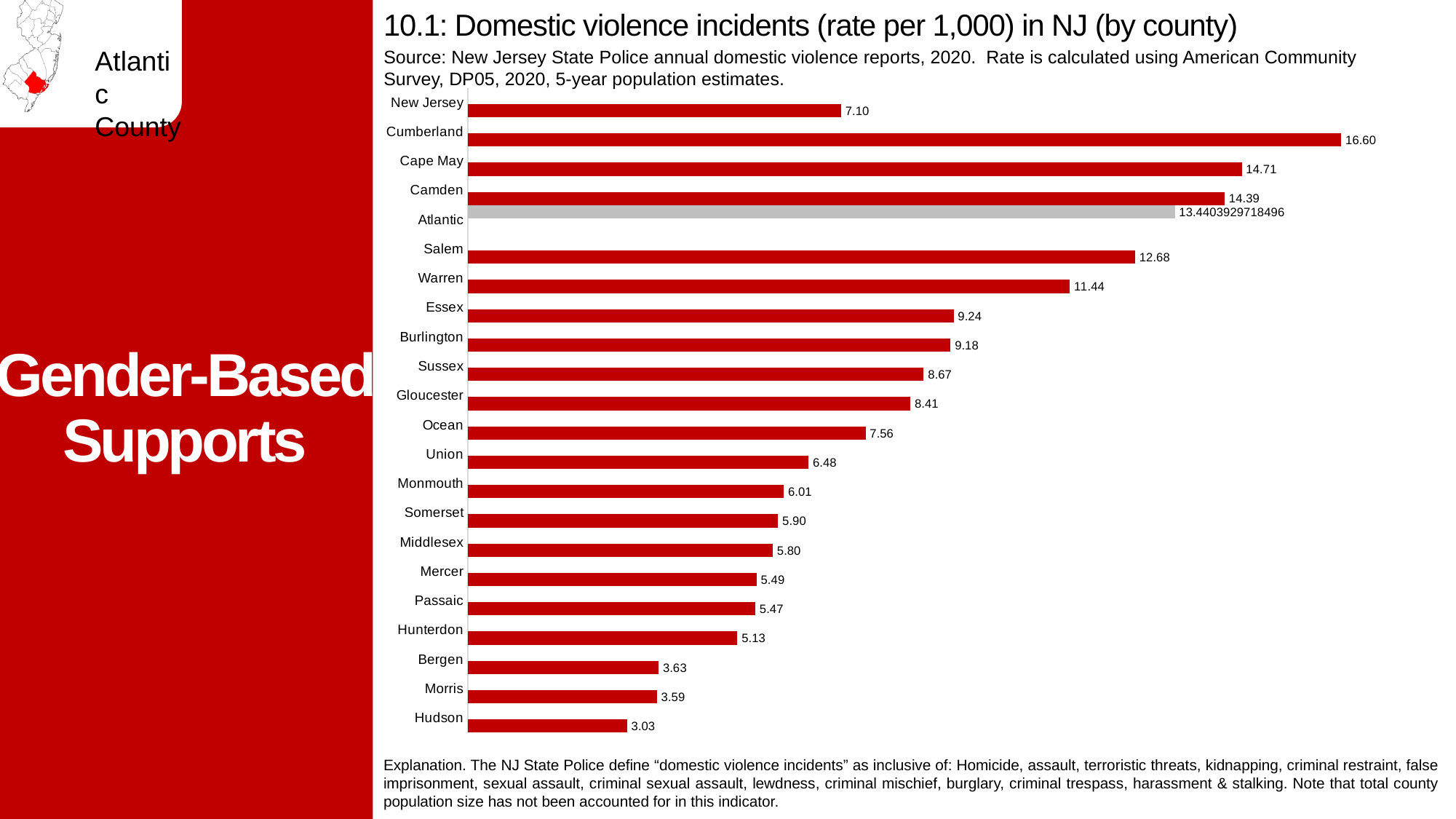

10.1: Domestic violence incidents (rate per 1,000) in NJ (by county)
Source: New Jersey State Police annual domestic violence reports, 2020.  Rate is calculated using American Community Survey, DP05, 2020, 5-year population estimates.
Gender-Based Supports

### Chart

| Category | Rate | County |
|---|---|---|
| Hudson | 3.0271325732263965 | None |
| Morris | 3.594369970469744 | None |
| Bergen | 3.626211376875789 | None |
| Hunterdon | 5.125416789937871 | None |
| Passaic | 5.465796011241878 | None |
| Mercer | 5.487862857763832 | None |
| Middlesex | 5.797470349023957 | None |
| Somerset | 5.897301537781197 | None |
| Monmouth | 6.008173048269953 | None |
| Union | 6.476851918560251 | None |
| Ocean | 7.561235710560149 | None |
| Gloucester | 8.414882860031877 | None |
| Sussex | 8.666912536525858 | None |
| Burlington | 9.17766260886711 | None |
| Essex | 9.236282049034804 | None |
| Warren | 11.444244774425425 | None |
| Salem | 12.684450393600407 | None |
| Atlantic | None | 13.440392971849612 |
| Camden | 14.386615119562835 | None |
| Cape May | 14.71397288055145 | None |
| Cumberland | 16.60392444281574 | None |
| New Jersey | 7.0967961214655295 | None |
Explanation. The NJ State Police define “domestic violence incidents” as inclusive of: Homicide, assault, terroristic threats, kidnapping, criminal restraint, false imprisonment, sexual assault, criminal sexual assault, lewdness, criminal mischief, burglary, criminal trespass, harassment & stalking. Note that total county population size has not been accounted for in this indicator.